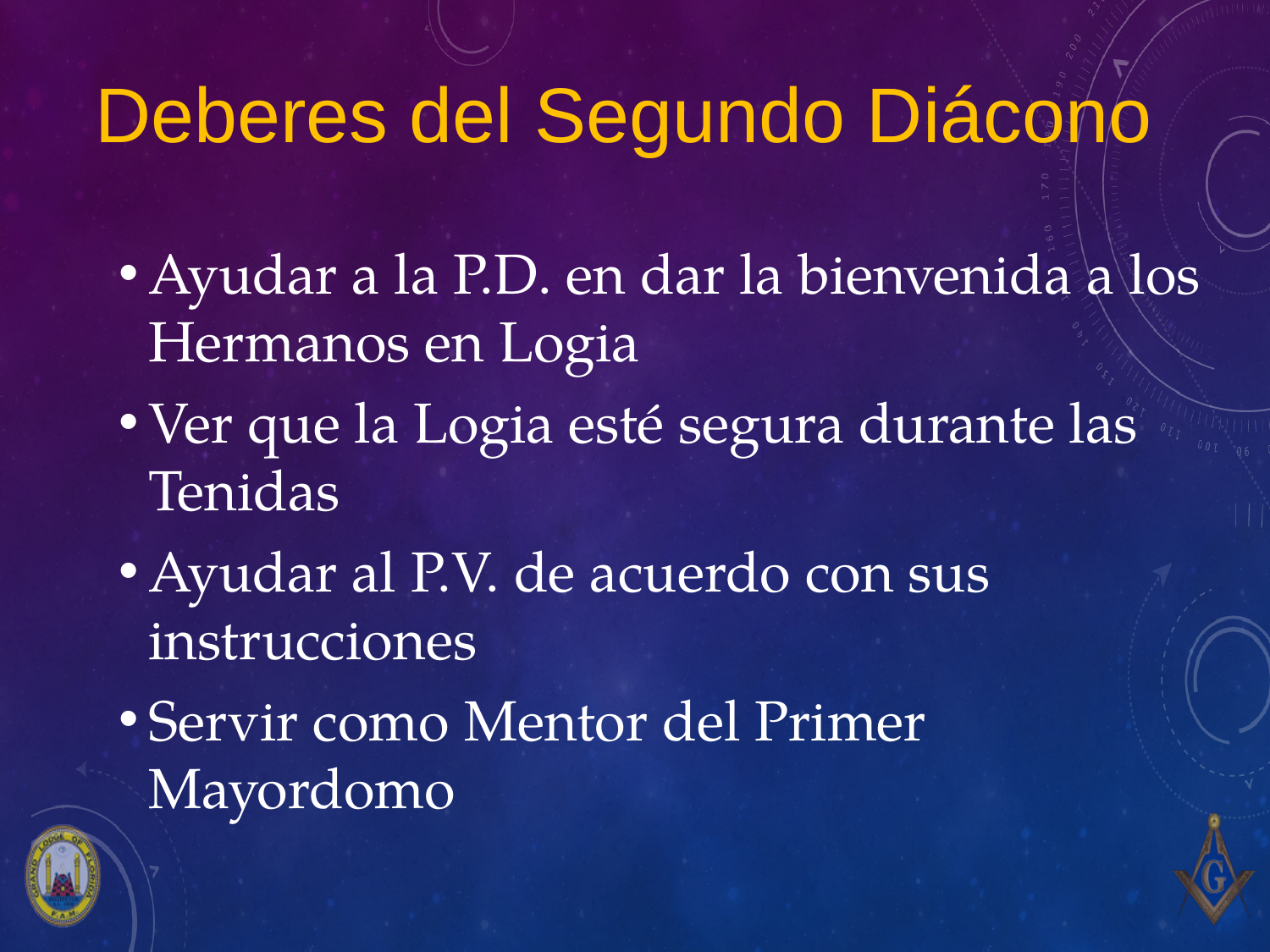

# Deberes del Segundo Diácono
Ayudar a la P.D. en dar la bienvenida a los Hermanos en Logia
Ver que la Logia esté segura durante las Tenidas
Ayudar al P.V. de acuerdo con sus instrucciones
Servir como Mentor del Primer Mayordomo